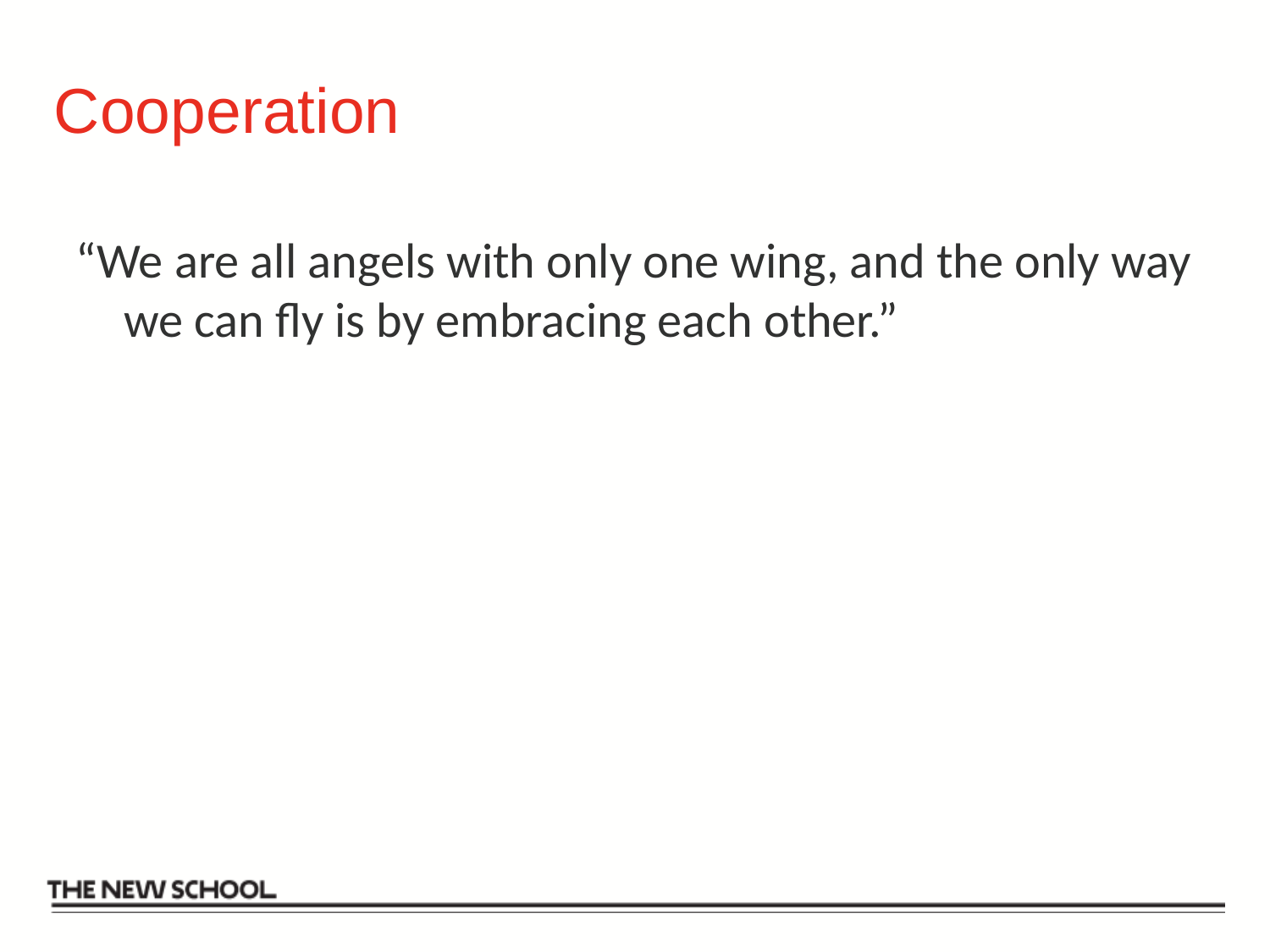

# Cooperation
“We are all angels with only one wing, and the only way we can fly is by embracing each other.”